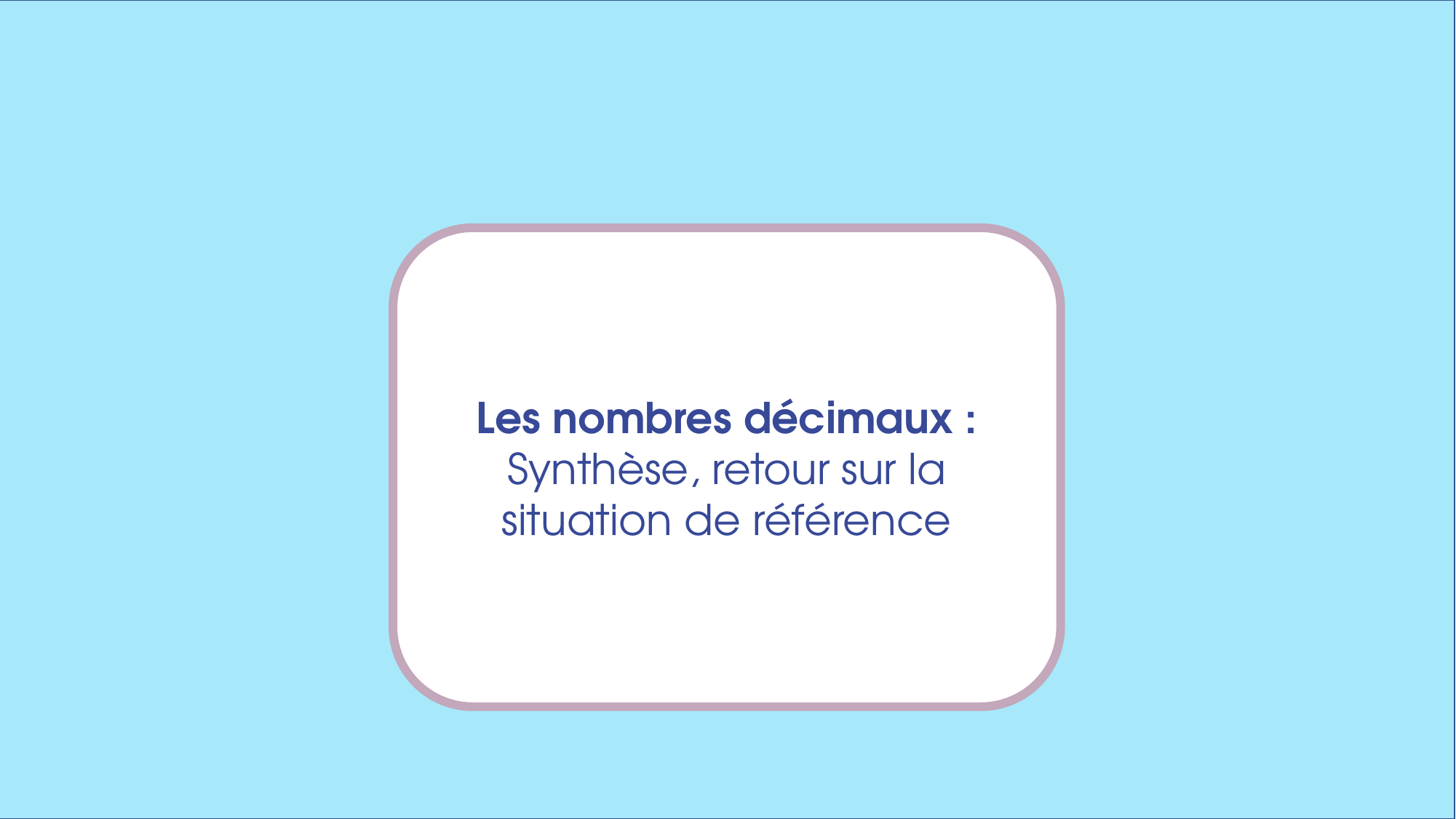

Les nombres décimaux :
Synthèse, retour sur la situation de référence
www.maitresseherisson.com